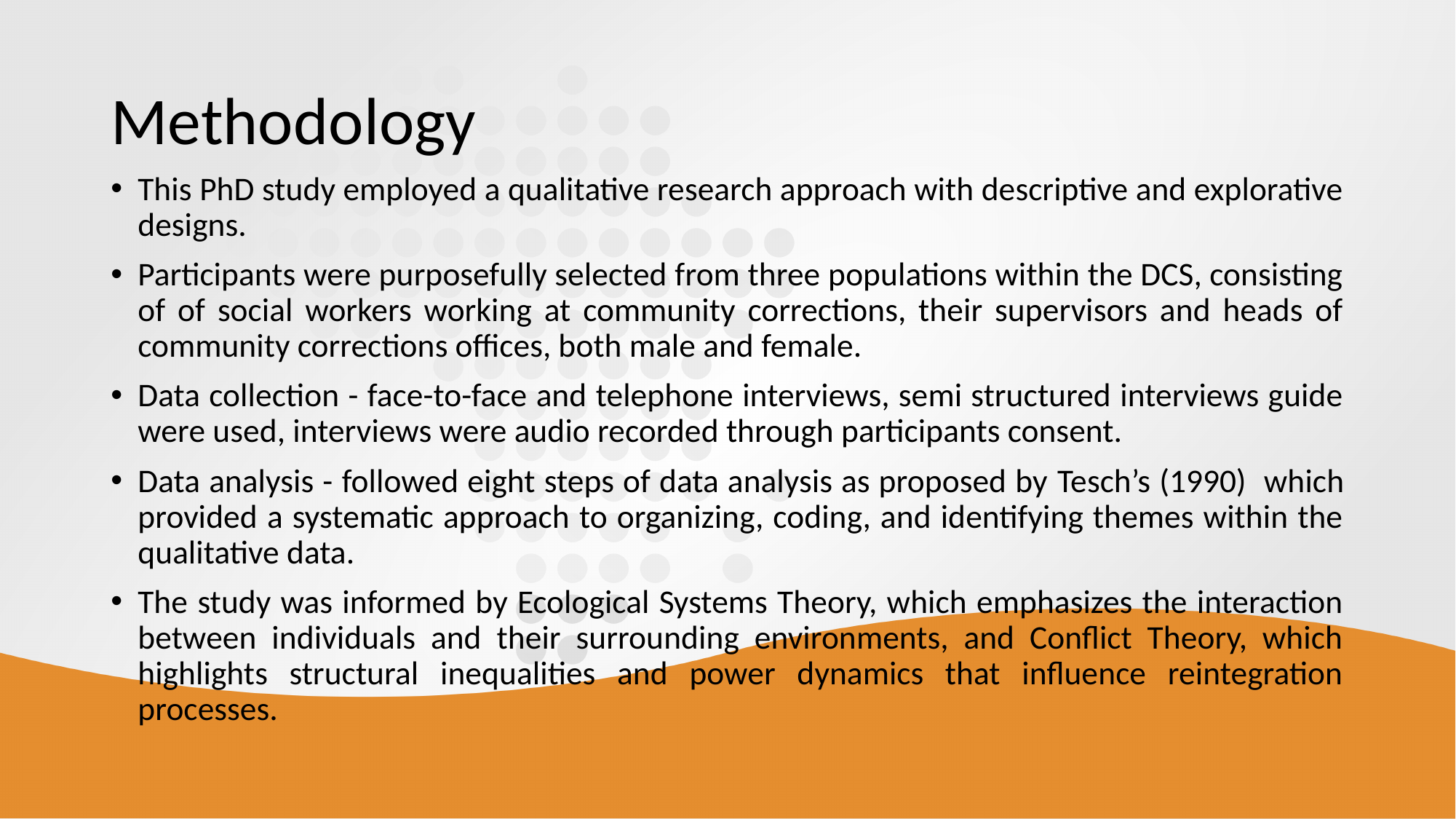

# Methodology
This PhD study employed a qualitative research approach with descriptive and explorative designs.
Participants were purposefully selected from three populations within the DCS, consisting of of social workers working at community corrections, their supervisors and heads of community corrections offices, both male and female.
Data collection - face-to-face and telephone interviews, semi structured interviews guide were used, interviews were audio recorded through participants consent.
Data analysis - followed eight steps of data analysis as proposed by Tesch’s (1990)  which provided a systematic approach to organizing, coding, and identifying themes within the qualitative data.
The study was informed by Ecological Systems Theory, which emphasizes the interaction between individuals and their surrounding environments, and Conflict Theory, which highlights structural inequalities and power dynamics that influence reintegration processes.